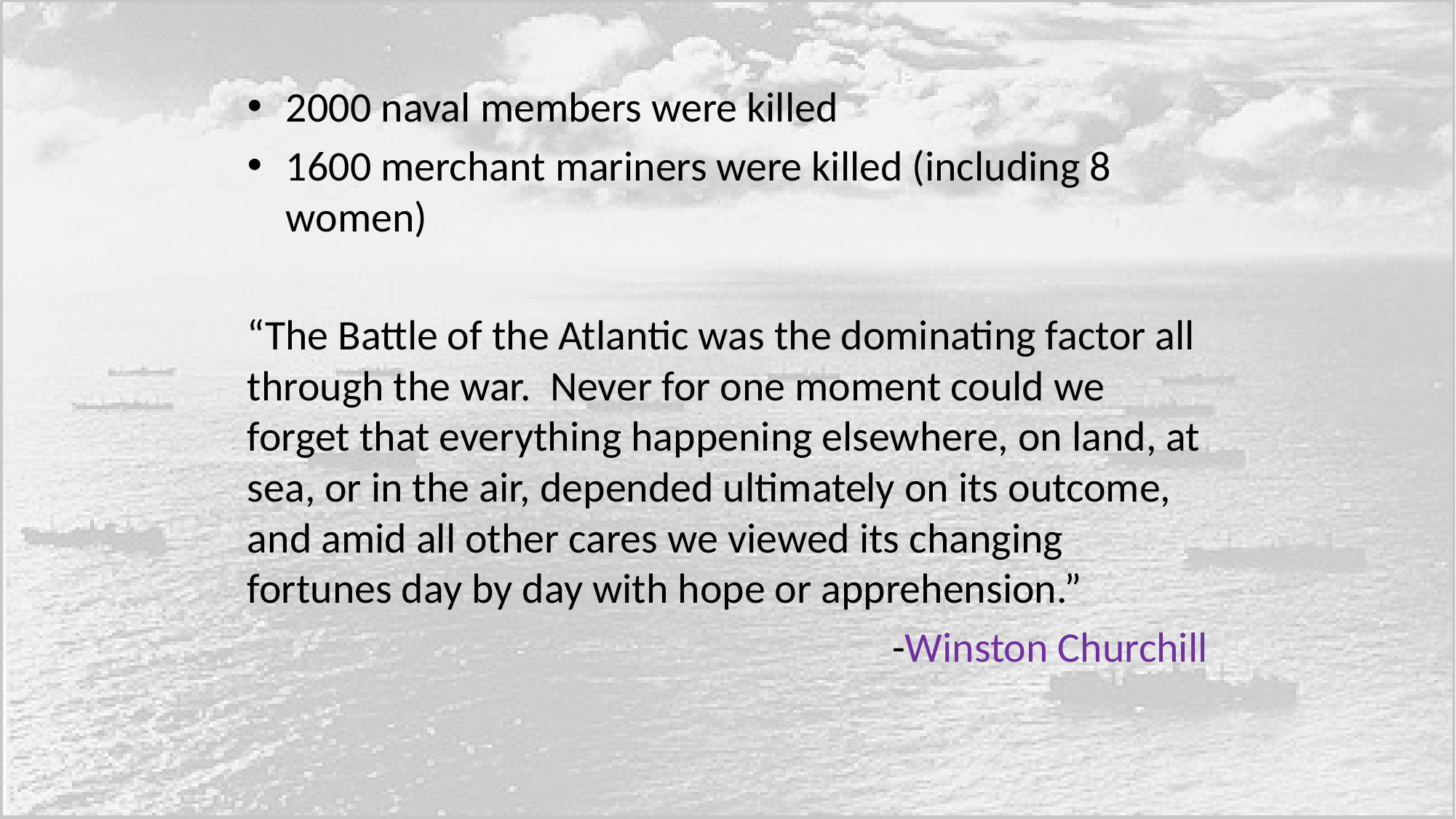

#
2000 naval members were killed
1600 merchant mariners were killed (including 8 women)

“The Battle of the Atlantic was the dominating factor all through the war.  Never for one moment could we forget that everything happening elsewhere, on land, at sea, or in the air, depended ultimately on its outcome, and amid all other cares we viewed its changing fortunes day by day with hope or apprehension.”
-Winston Churchill